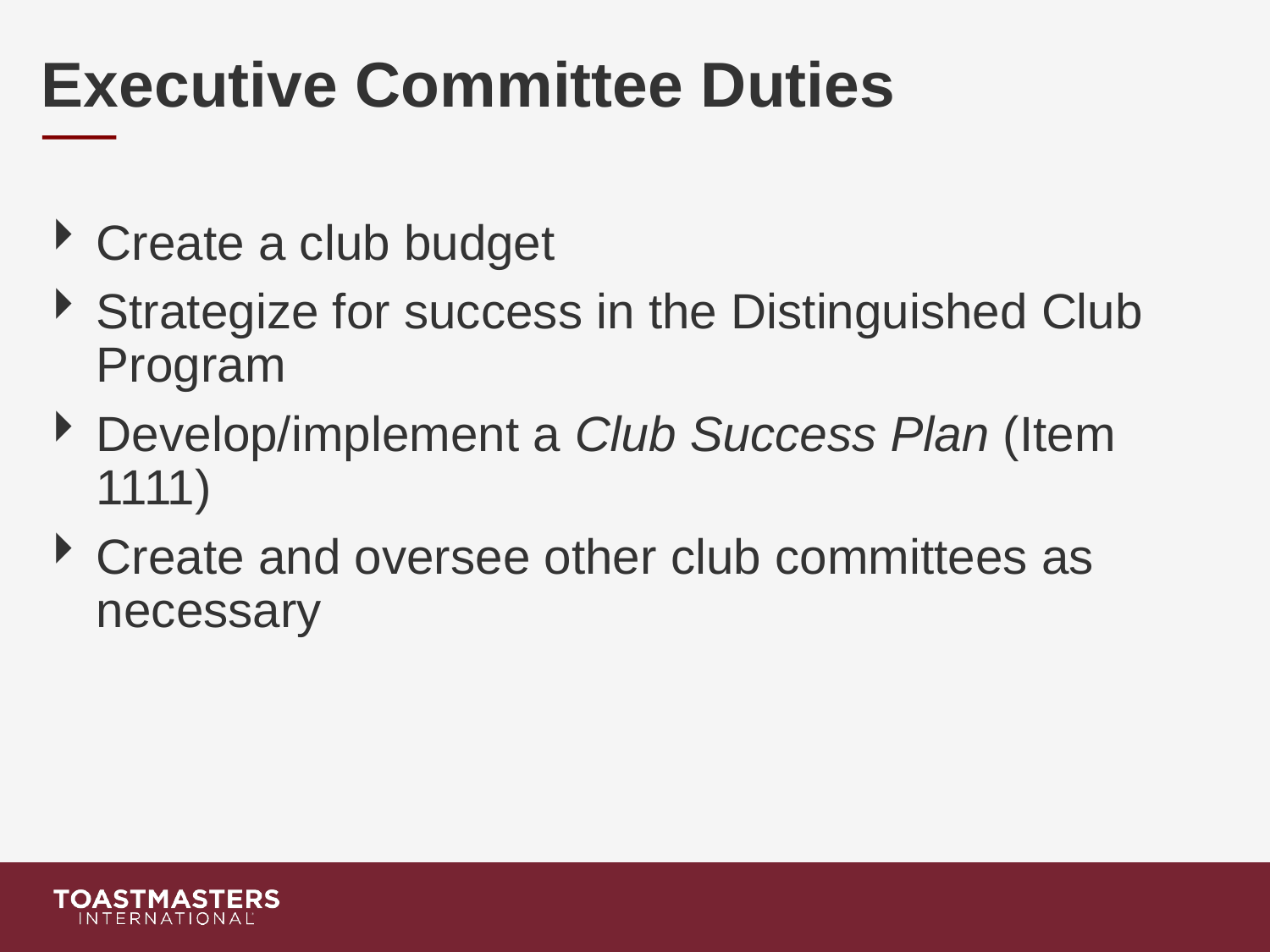

Executive Committee Duties
Create a club budget
Strategize for success in the Distinguished Club Program
Develop/implement a Club Success Plan (Item 1111)
Create and oversee other club committees as necessary